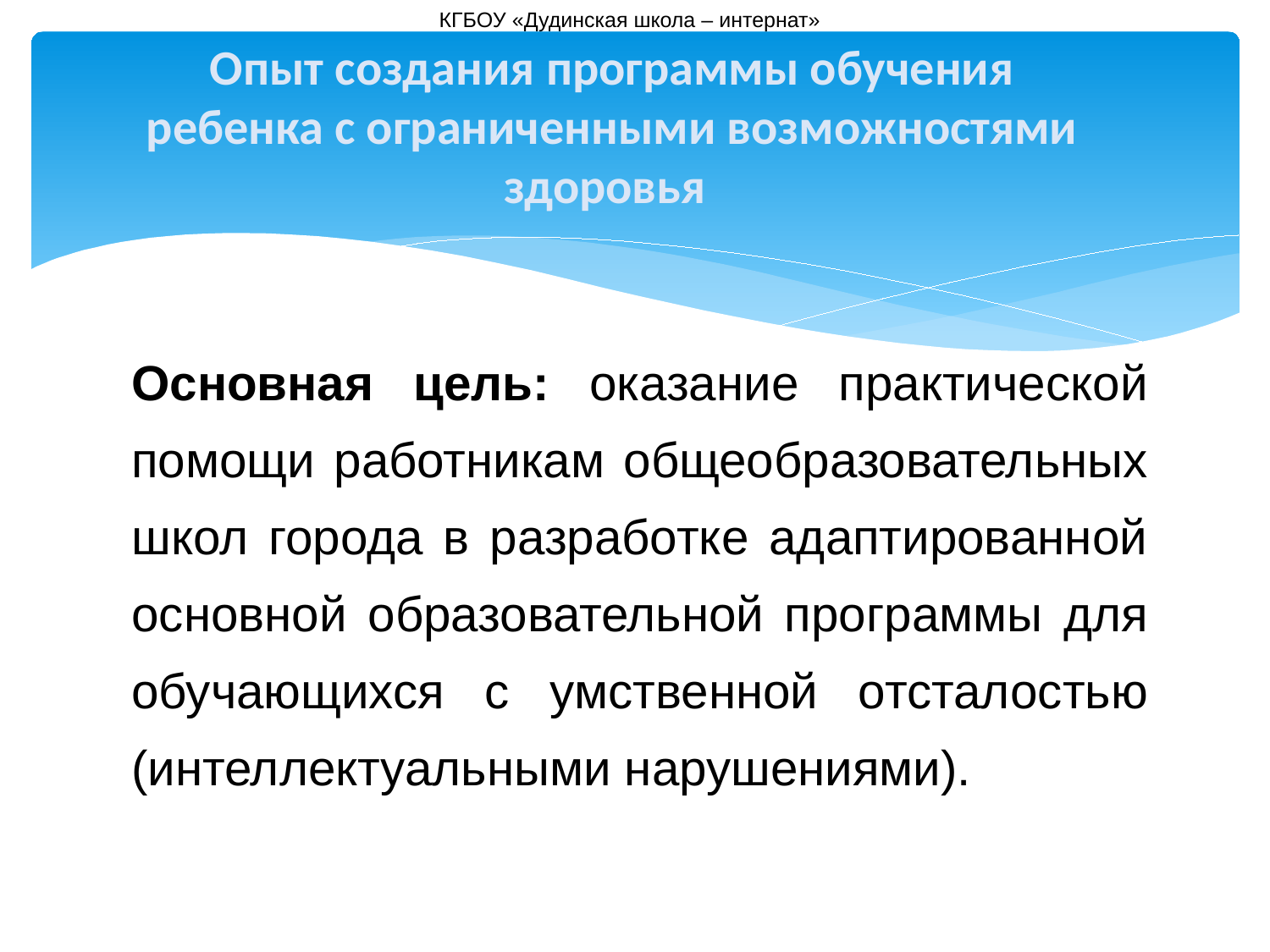

КГБОУ «Дудинская школа – интернат»
Опыт создания программы обучения ребенка с ограниченными возможностями здоровья
Основная цель: оказание практической помощи работникам общеобразовательных школ города в разработке адаптированной основной образовательной программы для обучающихся с умственной отсталостью (интеллектуальными нарушениями).